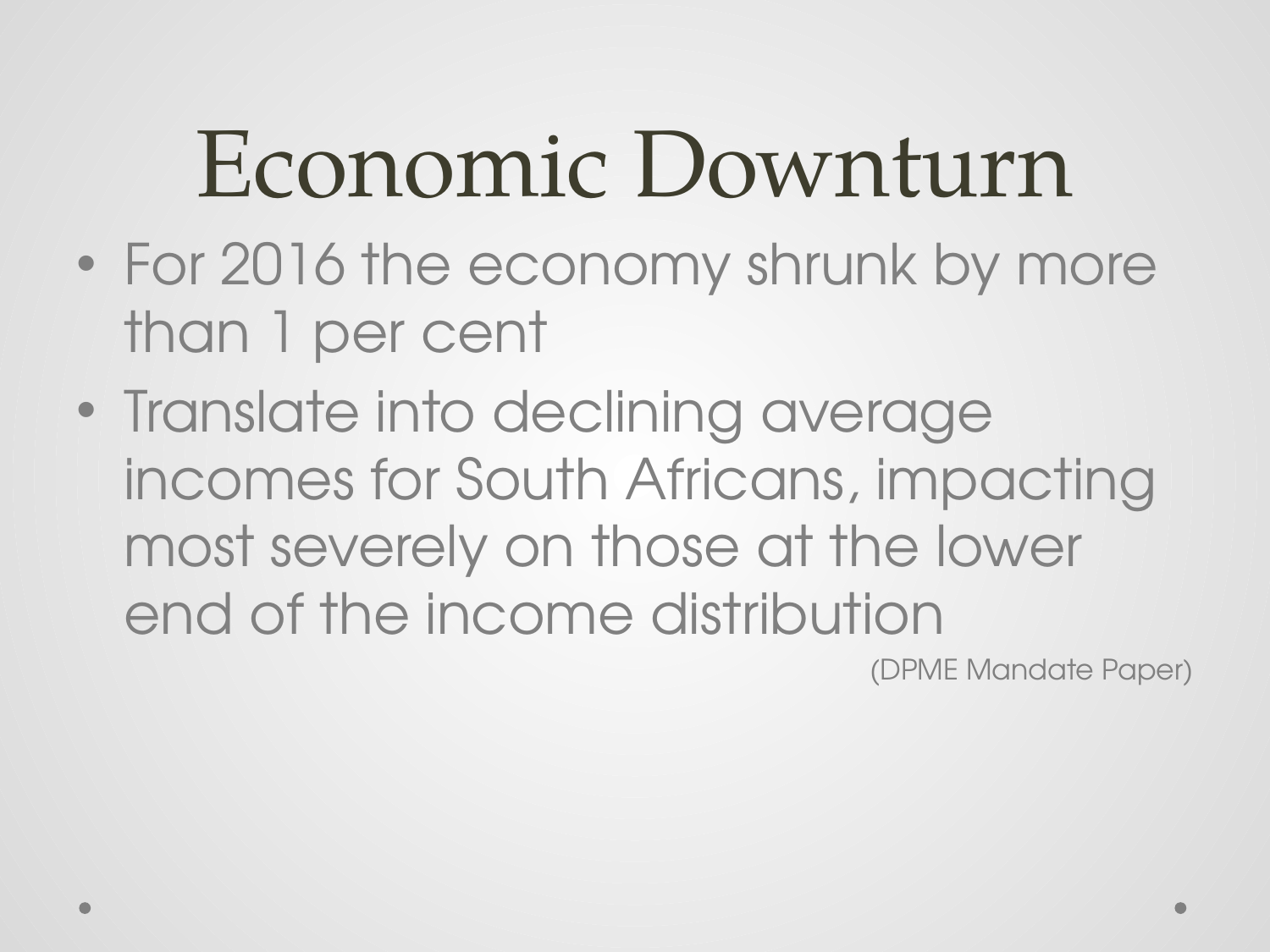

# Economic Downturn
For 2016 the economy shrunk by more than 1 per cent
Translate into declining average incomes for South Africans, impacting most severely on those at the lower end of the income distribution
(DPME Mandate Paper)